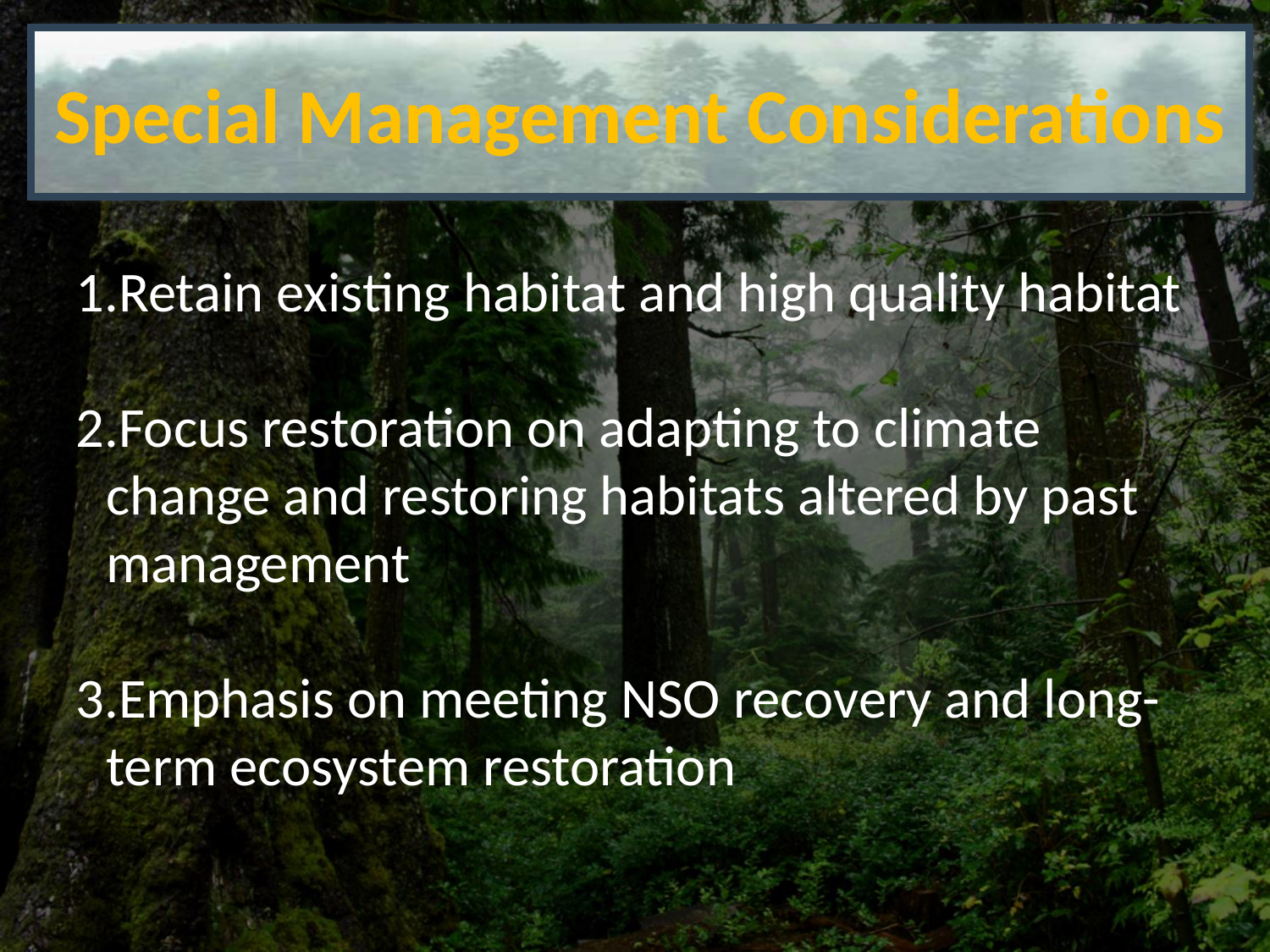

Special Management Considerations

Retain existing habitat and high quality habitat
Focus restoration on adapting to climate change and restoring habitats altered by past management
Emphasis on meeting NSO recovery and long-term ecosystem restoration